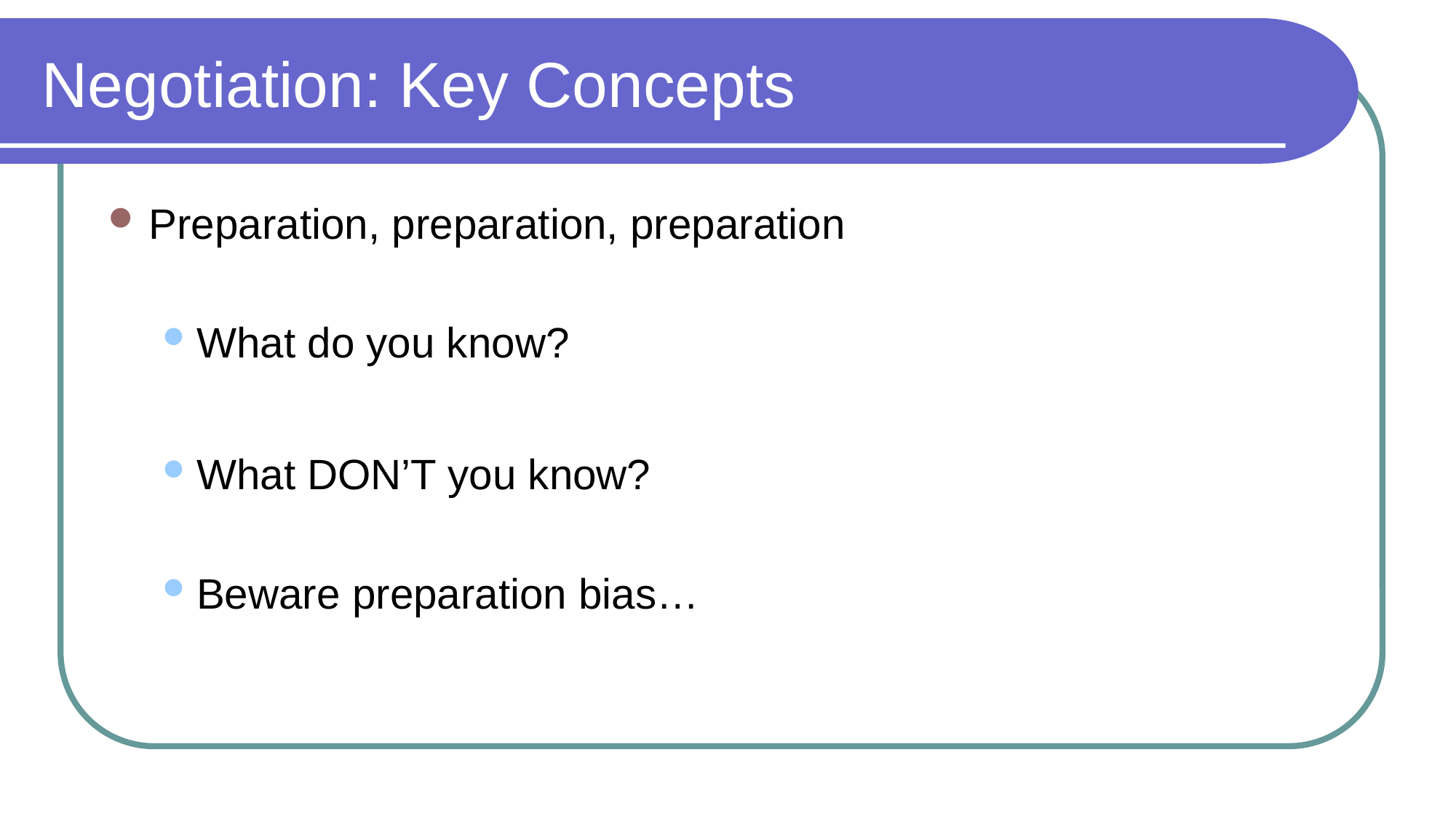

# Negotiation: Key Concepts
Preparation, preparation, preparation

What do you know?

What DON’T you know?

Beware preparation bias…